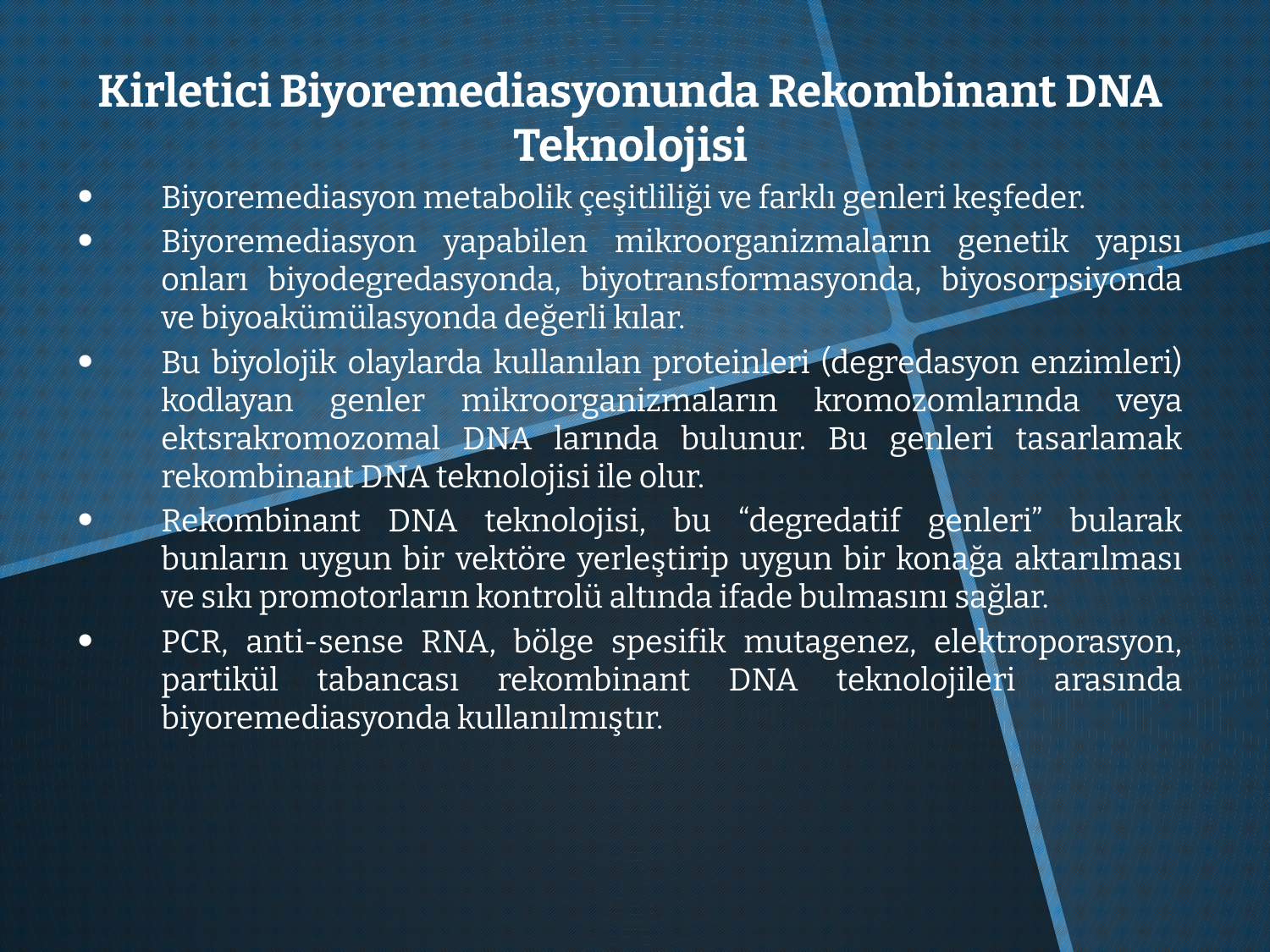

Kirletici Biyoremediasyonunda Rekombinant DNA Teknolojisi
Biyoremediasyon metabolik çeşitliliği ve farklı genleri keşfeder.
Biyoremediasyon yapabilen mikroorganizmaların genetik yapısı onları biyodegredasyonda, biyotransformasyonda, biyosorpsiyonda ve biyoakümülasyonda değerli kılar.
Bu biyolojik olaylarda kullanılan proteinleri (degredasyon enzimleri) kodlayan genler mikroorganizmaların kromozomlarında veya ektsrakromozomal DNA larında bulunur. Bu genleri tasarlamak rekombinant DNA teknolojisi ile olur.
Rekombinant DNA teknolojisi, bu “degredatif genleri” bularak bunların uygun bir vektöre yerleştirip uygun bir konağa aktarılması ve sıkı promotorların kontrolü altında ifade bulmasını sağlar.
PCR, anti-sense RNA, bölge spesifik mutagenez, elektroporasyon, partikül tabancası rekombinant DNA teknolojileri arasında biyoremediasyonda kullanılmıştır.